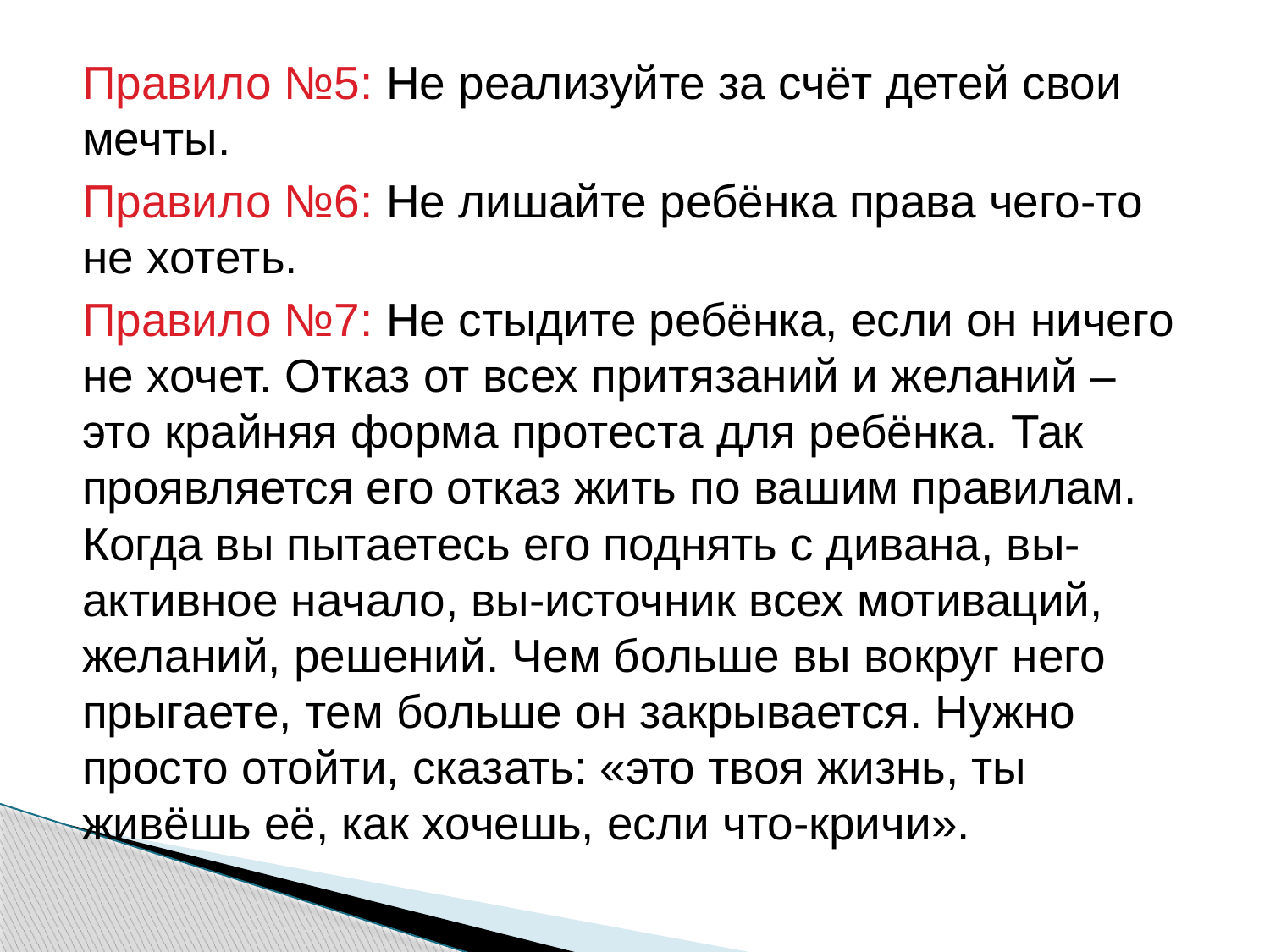

Правило №5: Не реализуйте за счёт детей свои мечты.
Правило №6: Не лишайте ребёнка права чего-то не хотеть.
Правило №7: Не стыдите ребёнка, если он ничего не хочет. Отказ от всех притязаний и желаний – это крайняя форма протеста для ребёнка. Так проявляется его отказ жить по вашим правилам. Когда вы пытаетесь его поднять с дивана, вы-активное начало, вы-источник всех мотиваций, желаний, решений. Чем больше вы вокруг него прыгаете, тем больше он закрывается. Нужно просто отойти, сказать: «это твоя жизнь, ты живёшь её, как хочешь, если что-кричи».